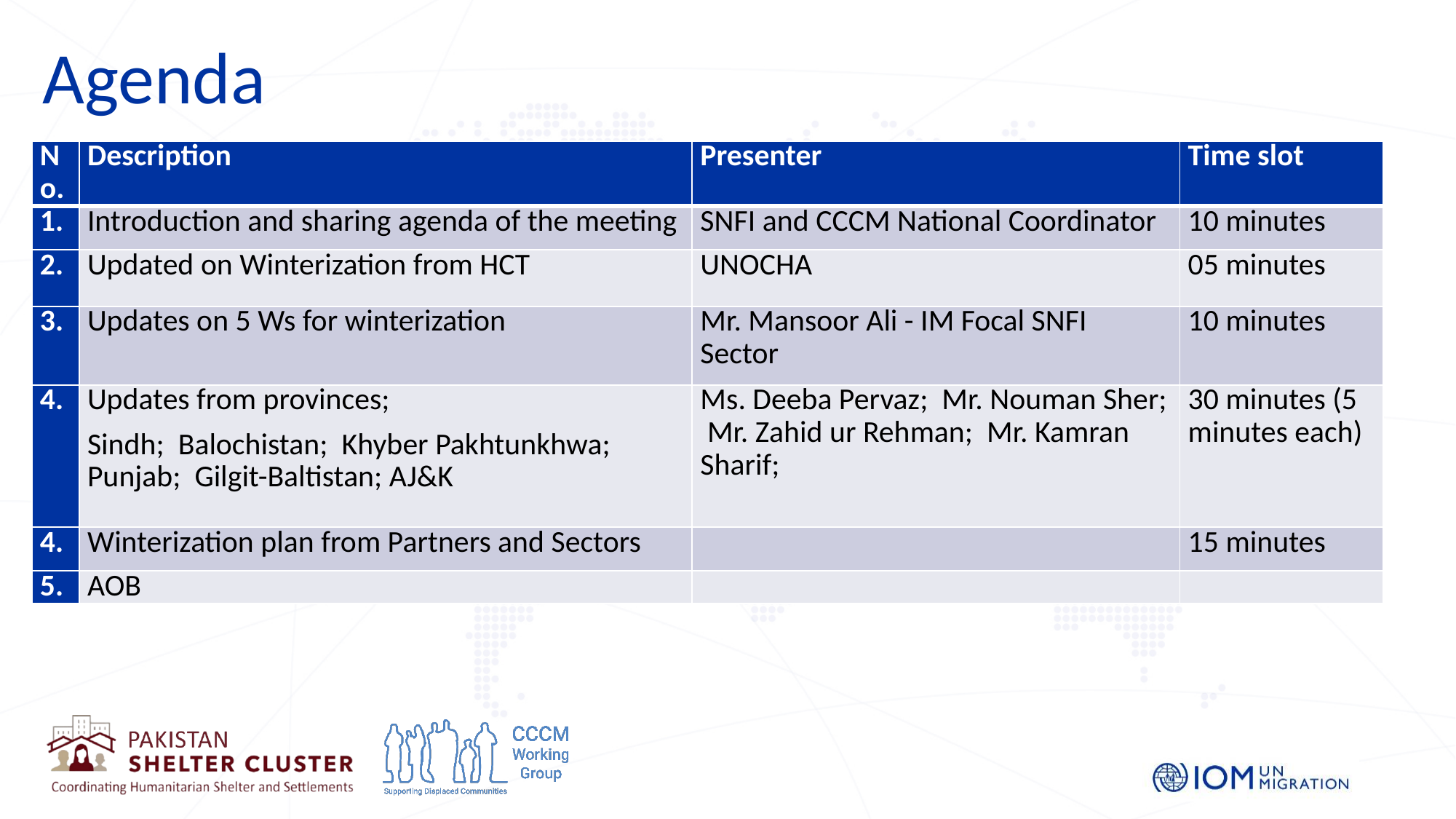

# Agenda
| No. | Description | Presenter | Time slot |
| --- | --- | --- | --- |
| 1. | Introduction and sharing agenda of the meeting | SNFI and CCCM National Coordinator | 10 minutes |
| 2. | Updated on Winterization from HCT | UNOCHA | 05 minutes |
| 3. | Updates on 5 Ws for winterization | Mr. Mansoor Ali - IM Focal SNFI Sector | 10 minutes |
| 4. | Updates from provinces; Sindh; Balochistan; Khyber Pakhtunkhwa; Punjab; Gilgit-Baltistan; AJ&K | Ms. Deeba Pervaz; Mr. Nouman Sher; Mr. Zahid ur Rehman; Mr. Kamran Sharif; | 30 minutes (5 minutes each) |
| 4. | Winterization plan from Partners and Sectors |  | 15 minutes |
| 5. | AOB |  |  |